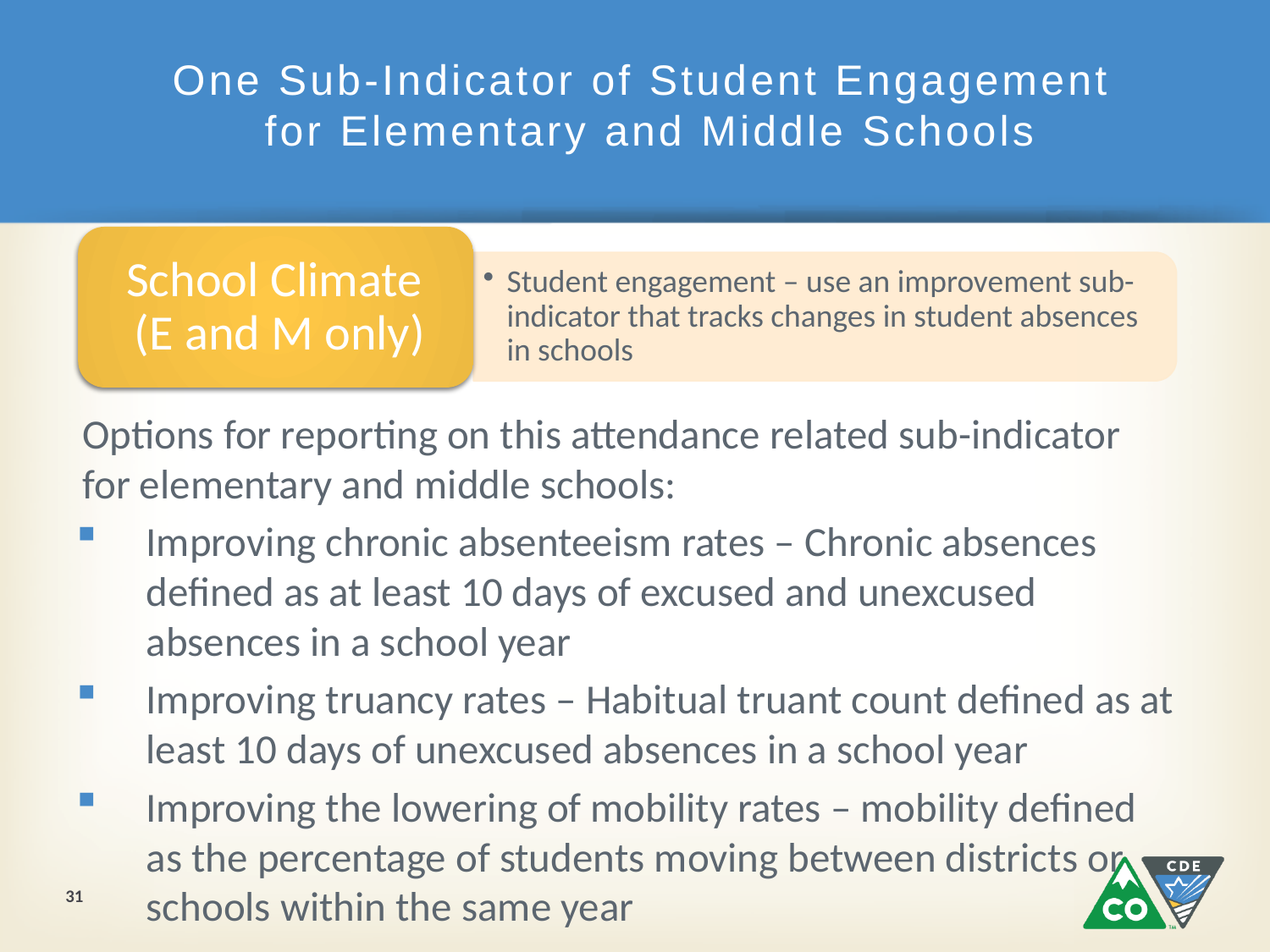

# One Sub-Indicator of Student Engagement for Elementary and Middle Schools
Student engagement – use an improvement sub-indicator that tracks changes in student absences in schools
School Climate  (E and M only)
Options for reporting on this attendance related sub-indicator for elementary and middle schools:
Improving chronic absenteeism rates – Chronic absences defined as at least 10 days of excused and unexcused absences in a school year
Improving truancy rates – Habitual truant count defined as at least 10 days of unexcused absences in a school year
Improving the lowering of mobility rates – mobility defined as the percentage of students moving between districts or schools within the same year
31